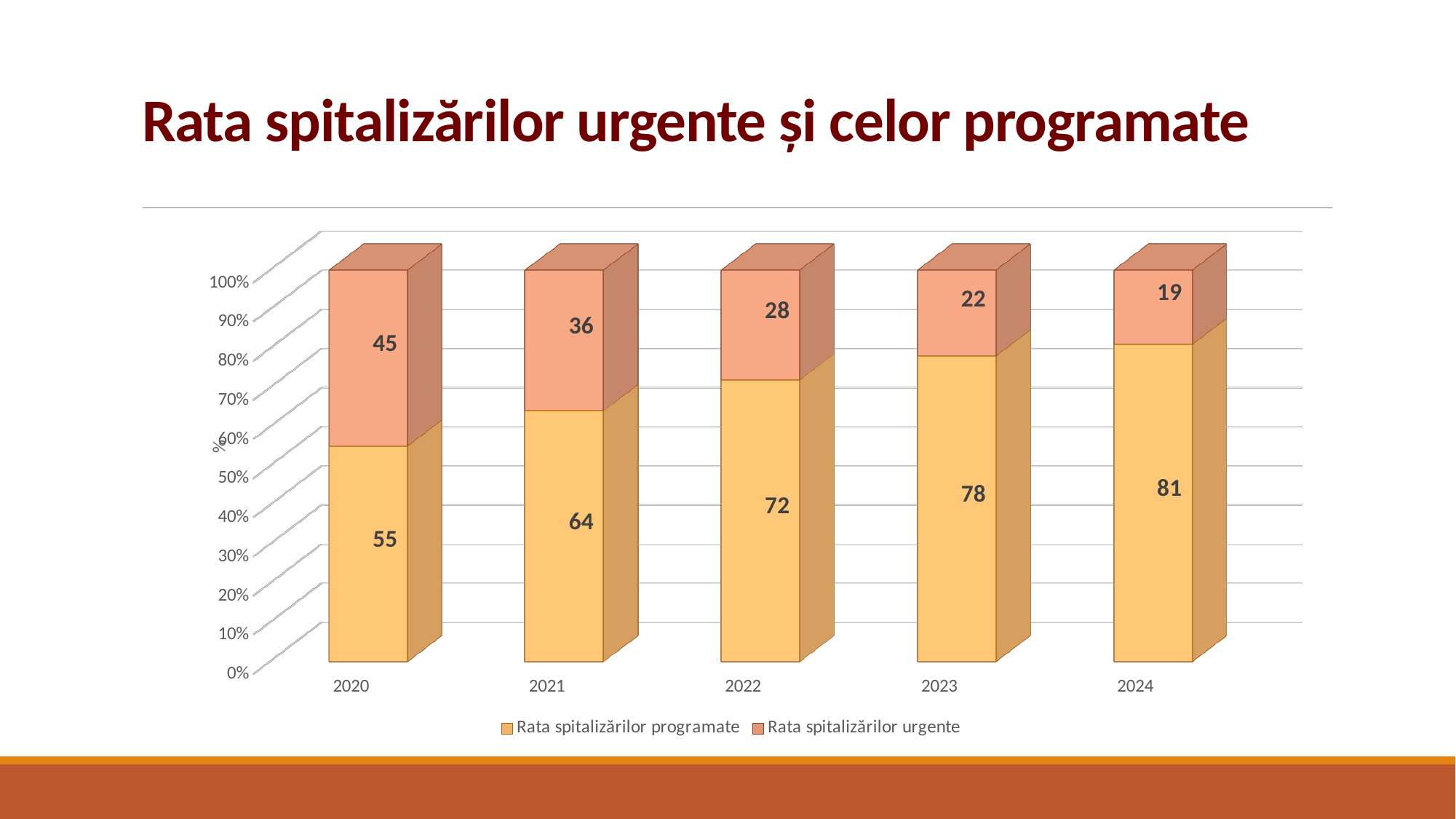

# Rata spitalizărilor urgente și celor programate

[unsupported chart]